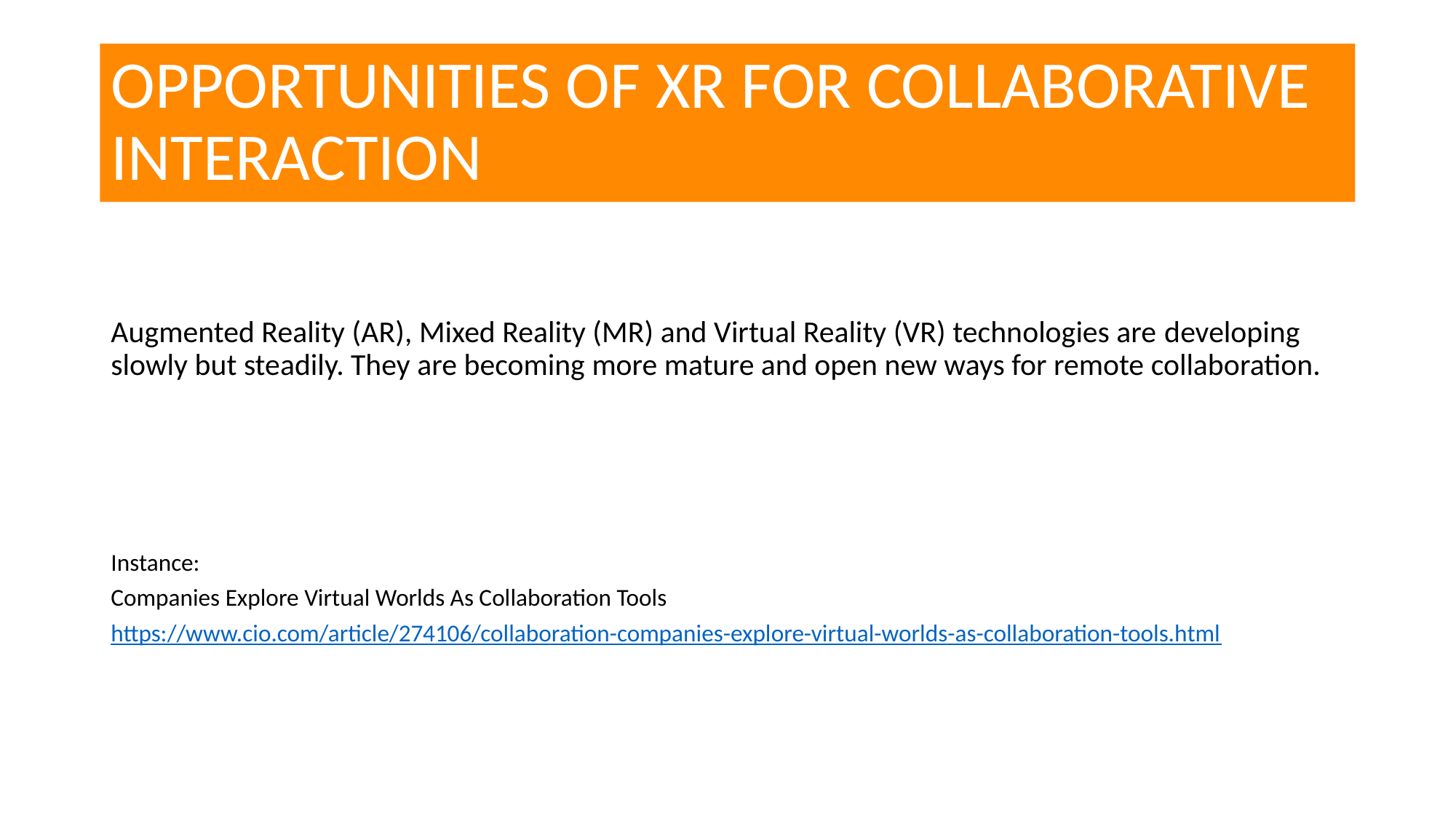

# OPPORTUNITIES OF XR FOR COLLABORATIVE INTERACTION

Augmented Reality (AR), Mixed Reality (MR) and Virtual Reality (VR) technologies are developing slowly but steadily. They are becoming more mature and open new ways for remote collaboration.

Instance:
Companies Explore Virtual Worlds As Collaboration Tools
https://www.cio.com/article/274106/collaboration-companies-explore-virtual-worlds-as-collaboration-tools.html